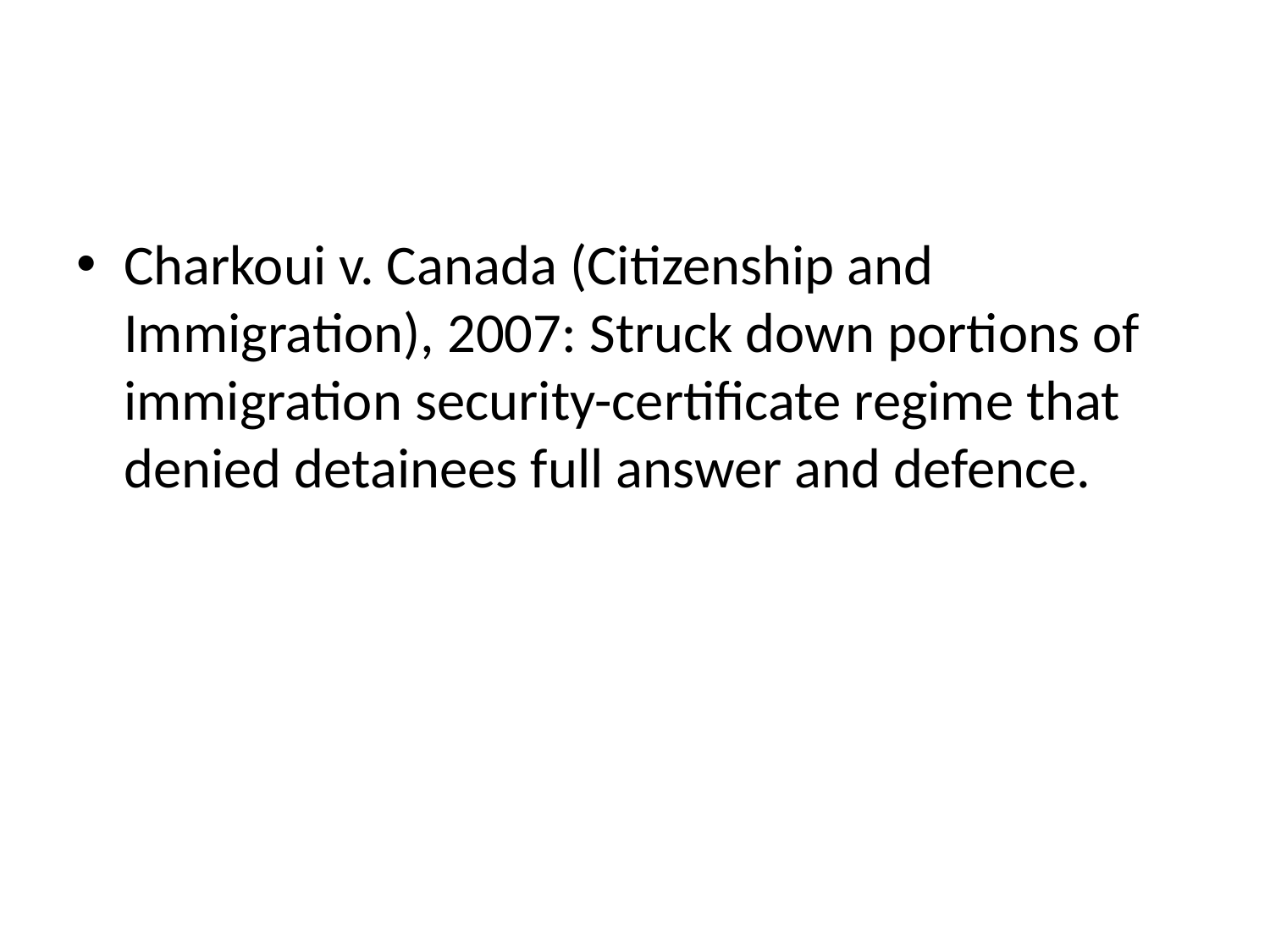

#
Charkoui v. Canada (Citizenship and Immigration), 2007: Struck down portions of immigration security-certificate regime that denied detainees full answer and defence.